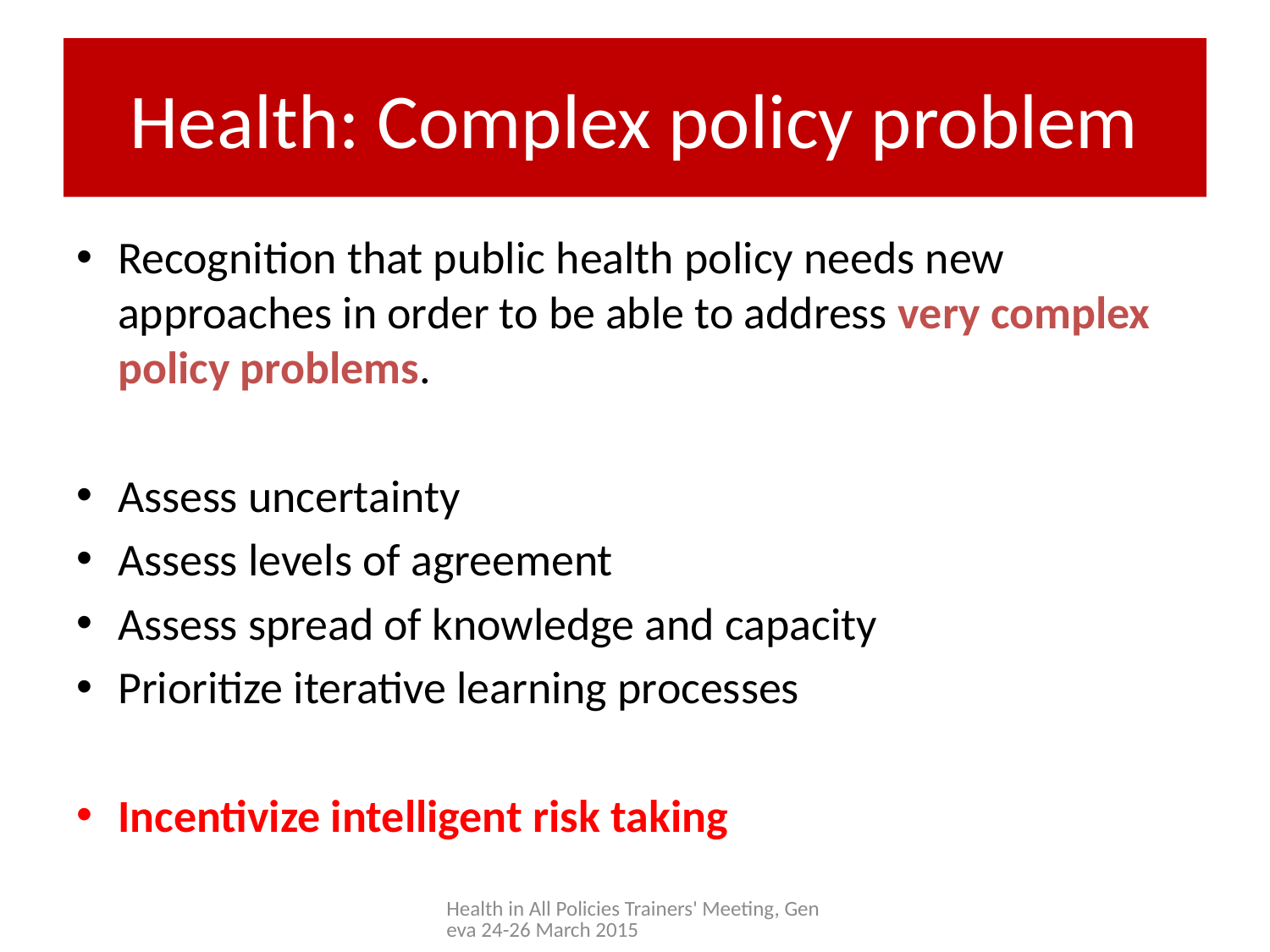

# Health: Complex policy problem
Recognition that public health policy needs new approaches in order to be able to address very complex policy problems.

Assess uncertainty
Assess levels of agreement
Assess spread of knowledge and capacity
Prioritize iterative learning processes

Incentivize intelligent risk taking

Health in All Policies Trainers' Meeting, Geneva 24-26 March 2015